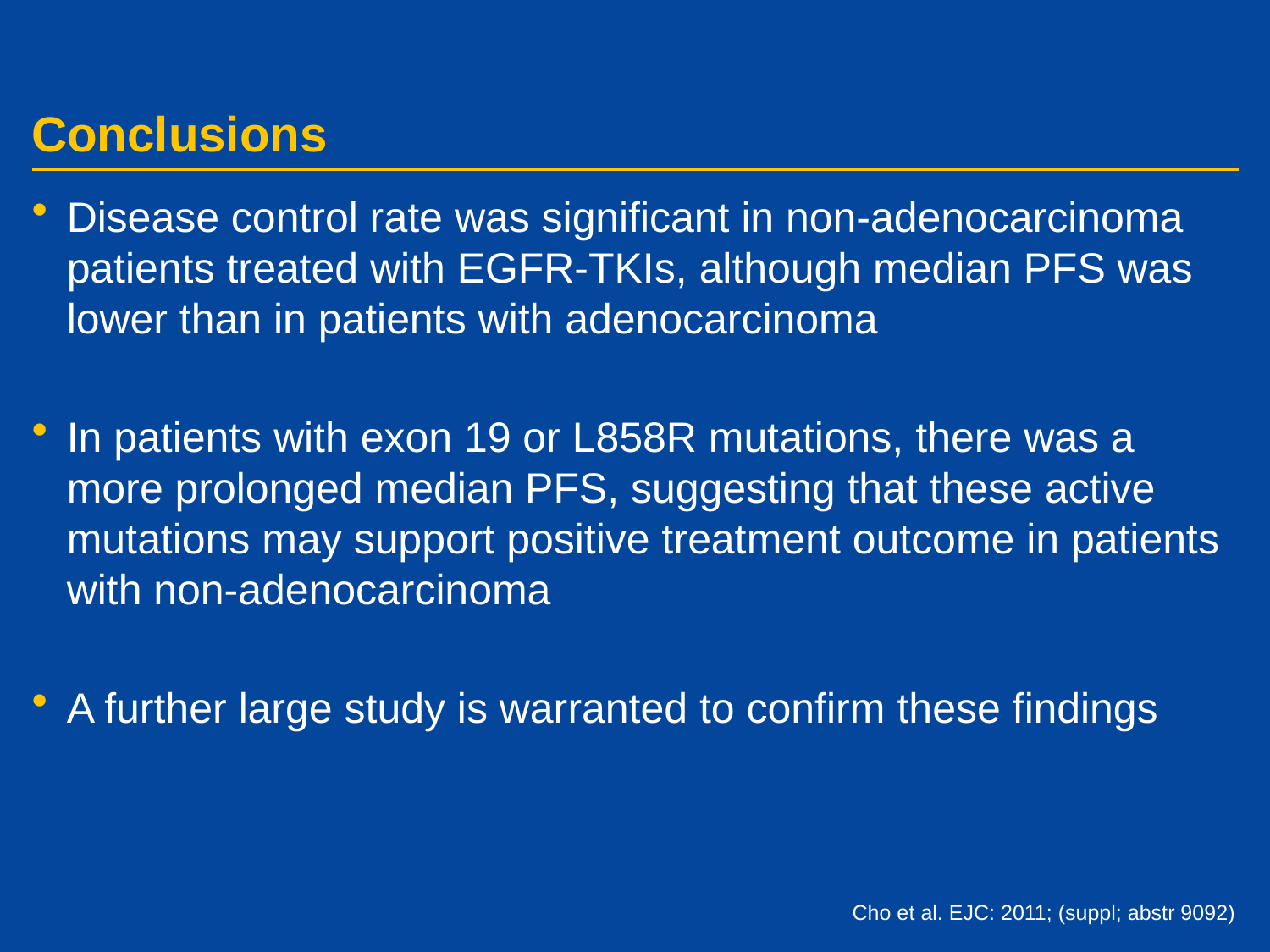

# Conclusions
Disease control rate was significant in non-adenocarcinoma patients treated with EGFR-TKIs, although median PFS was lower than in patients with adenocarcinoma

In patients with exon 19 or L858R mutations, there was a more prolonged median PFS, suggesting that these active mutations may support positive treatment outcome in patients with non-adenocarcinoma

A further large study is warranted to confirm these findings
Cho et al. EJC: 2011; (suppl; abstr 9092)